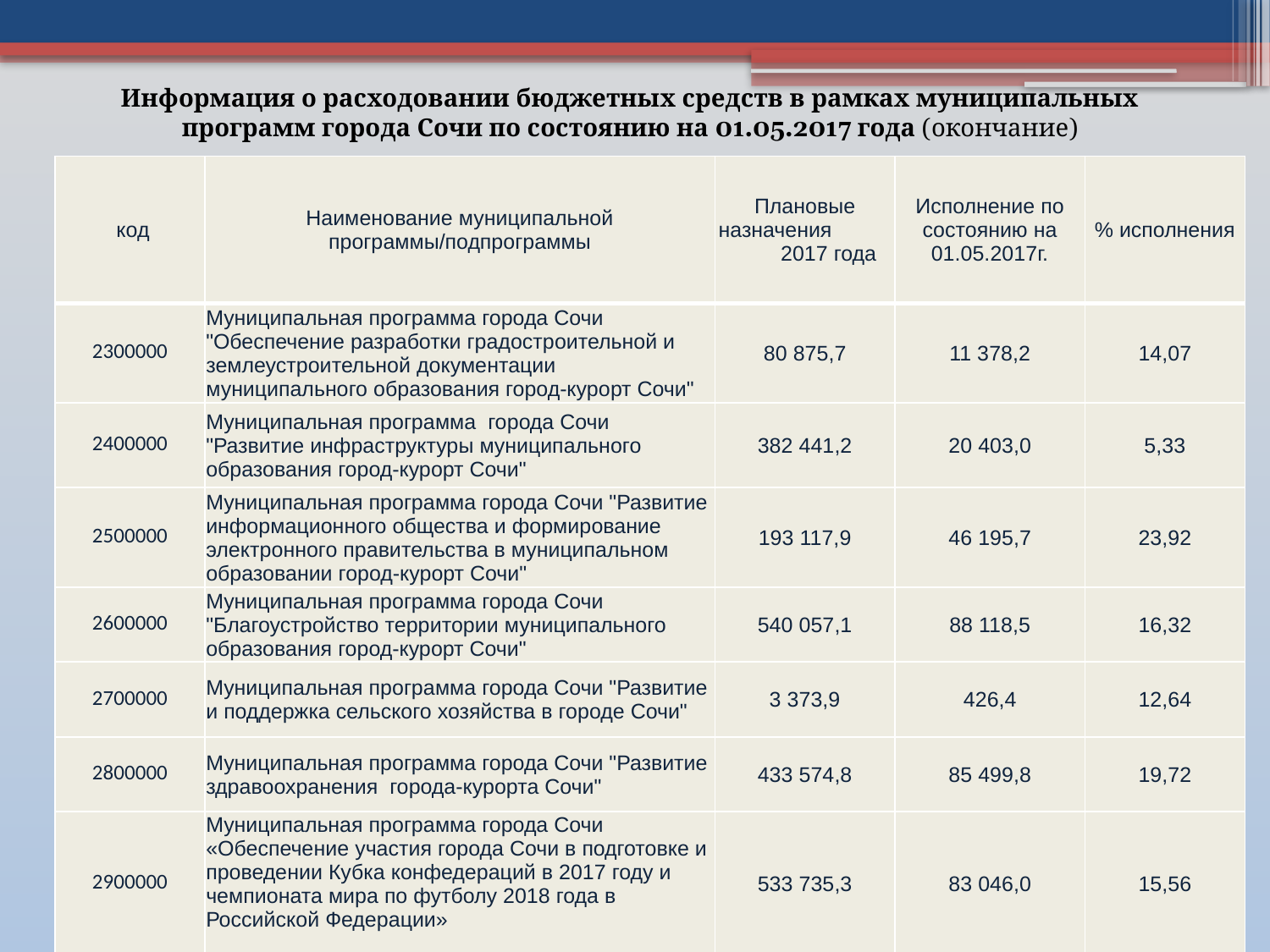

Информация о расходовании бюджетных средств в рамках муниципальных программ города Сочи по состоянию на 01.05.2017 года (окончание)
| код | Наименование муниципальной программы/подпрограммы | Плановые назначения 2017 года | Исполнение по состоянию на 01.05.2017г. | % исполнения |
| --- | --- | --- | --- | --- |
| 2300000 | Муниципальная программа города Сочи "Обеспечение разработки градостроительной и землеустроительной документации муниципального образования город-курорт Сочи" | 80 875,7 | 11 378,2 | 14,07 |
| 2400000 | Муниципальная программа города Сочи "Развитие инфраструктуры муниципального образования город-курорт Сочи" | 382 441,2 | 20 403,0 | 5,33 |
| 2500000 | Муниципальная программа города Сочи "Развитие информационного общества и формирование электронного правительства в муниципальном образовании город-курорт Сочи" | 193 117,9 | 46 195,7 | 23,92 |
| 2600000 | Муниципальная программа города Сочи "Благоустройство территории муниципального образования город-курорт Сочи" | 540 057,1 | 88 118,5 | 16,32 |
| 2700000 | Муниципальная программа города Сочи "Развитие и поддержка сельского хозяйства в городе Сочи" | 3 373,9 | 426,4 | 12,64 |
| 2800000 | Муниципальная программа города Сочи "Развитие здравоохранения города-курорта Сочи" | 433 574,8 | 85 499,8 | 19,72 |
| 2900000 | Муниципальная программа города Сочи «Обеспечение участия города Сочи в подготовке и проведении Кубка конфедераций в 2017 году и чемпионата мира по футболу 2018 года в Российской Федерации» | 533 735,3 | 83 046,0 | 15,56 |
| Итого расходов |  | 11 821 555,6 | 2 809 219,1 | 23,76 |